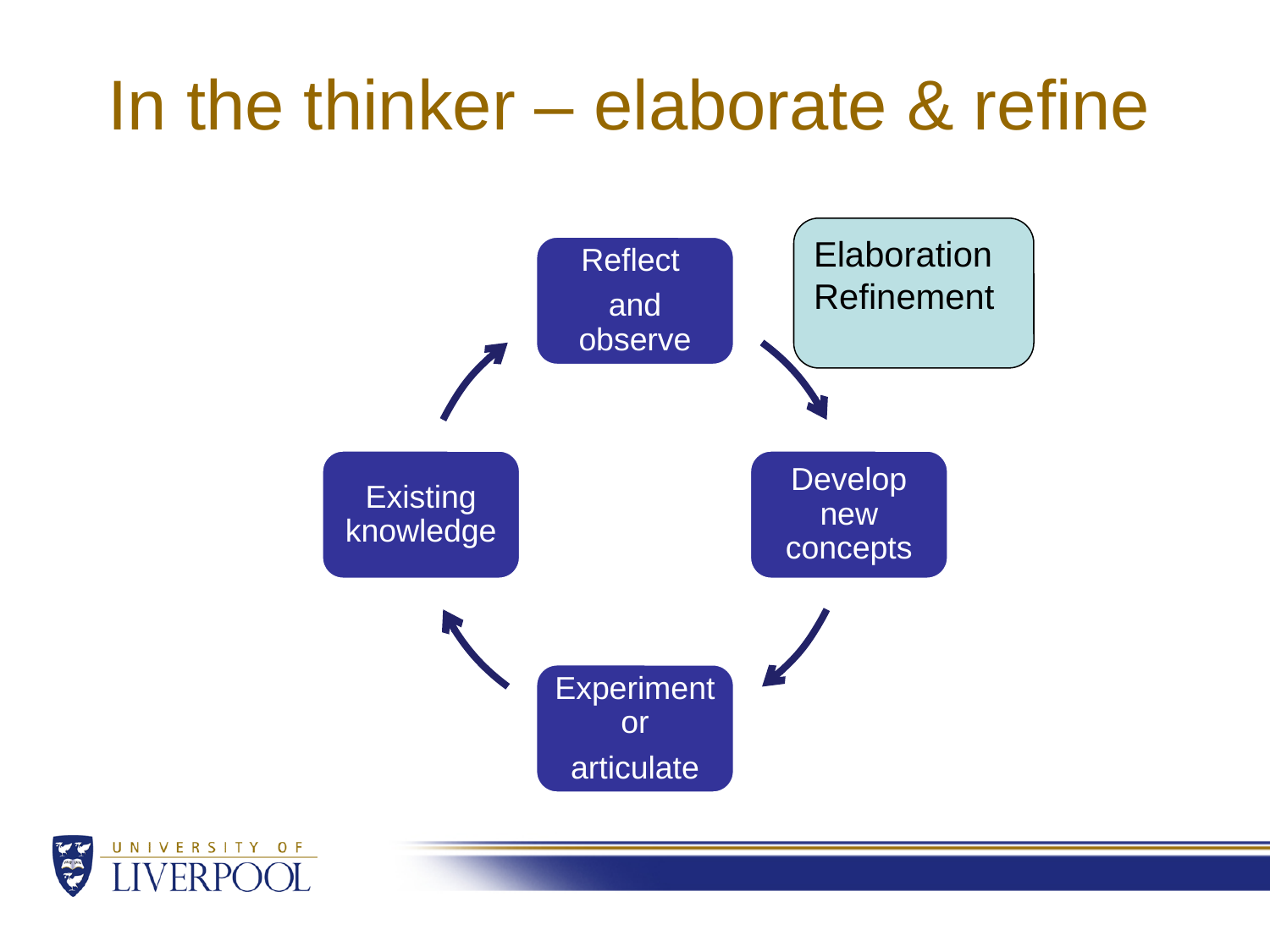

# In the thinker – elaborate & refine
Elaboration
Refinement
Reflect
and observe
Develop new concepts
Experiment  or
articulate
Existing knowledge